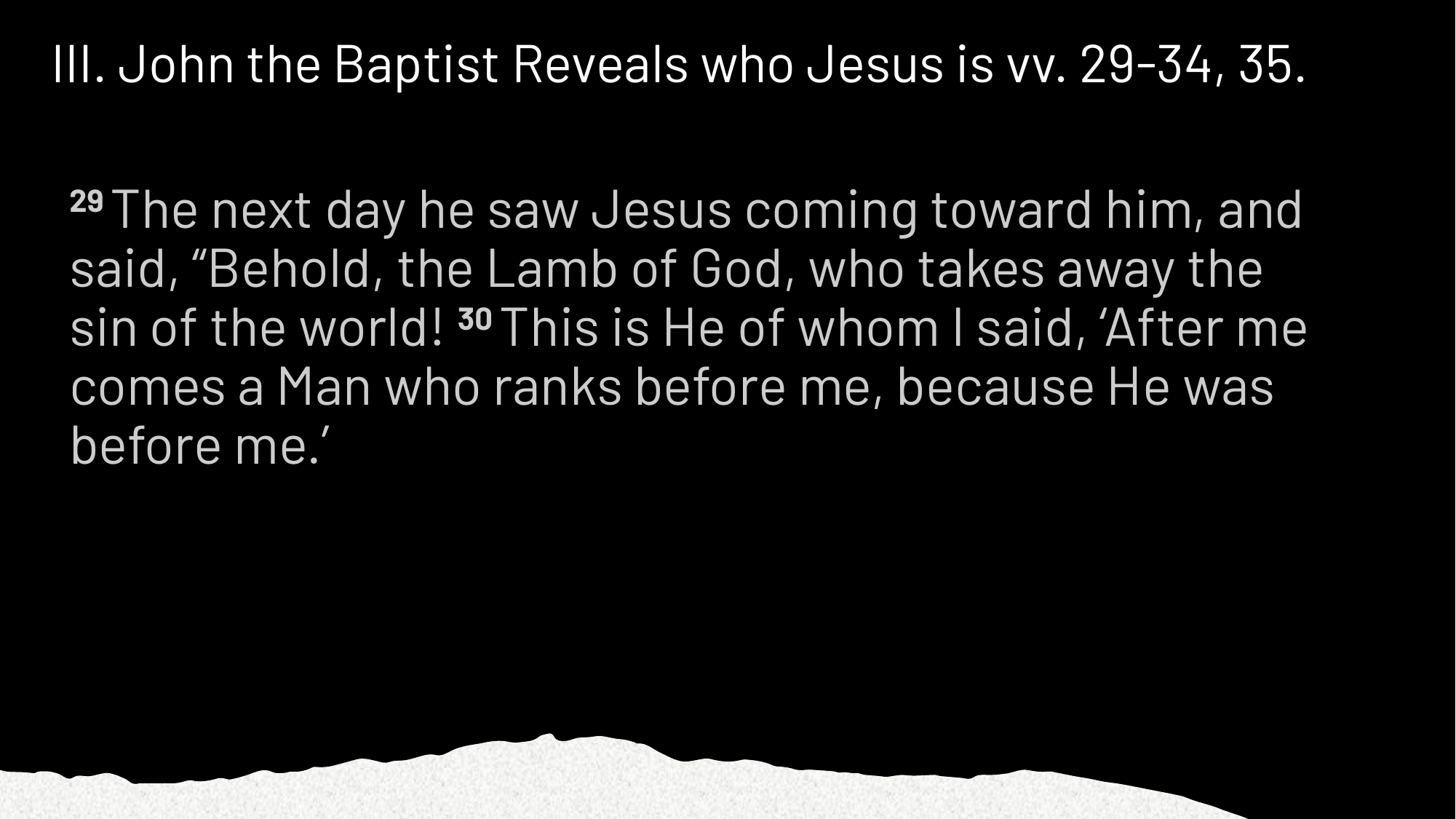

# III. John the Baptist Reveals who Jesus is vv. 29-34, 35.
29 The next day he saw Jesus coming toward him, and said, “Behold, the Lamb of God, who takes away the sin of the world! 30 This is He of whom I said, ‘After me comes a Man who ranks before me, because He was before me.’